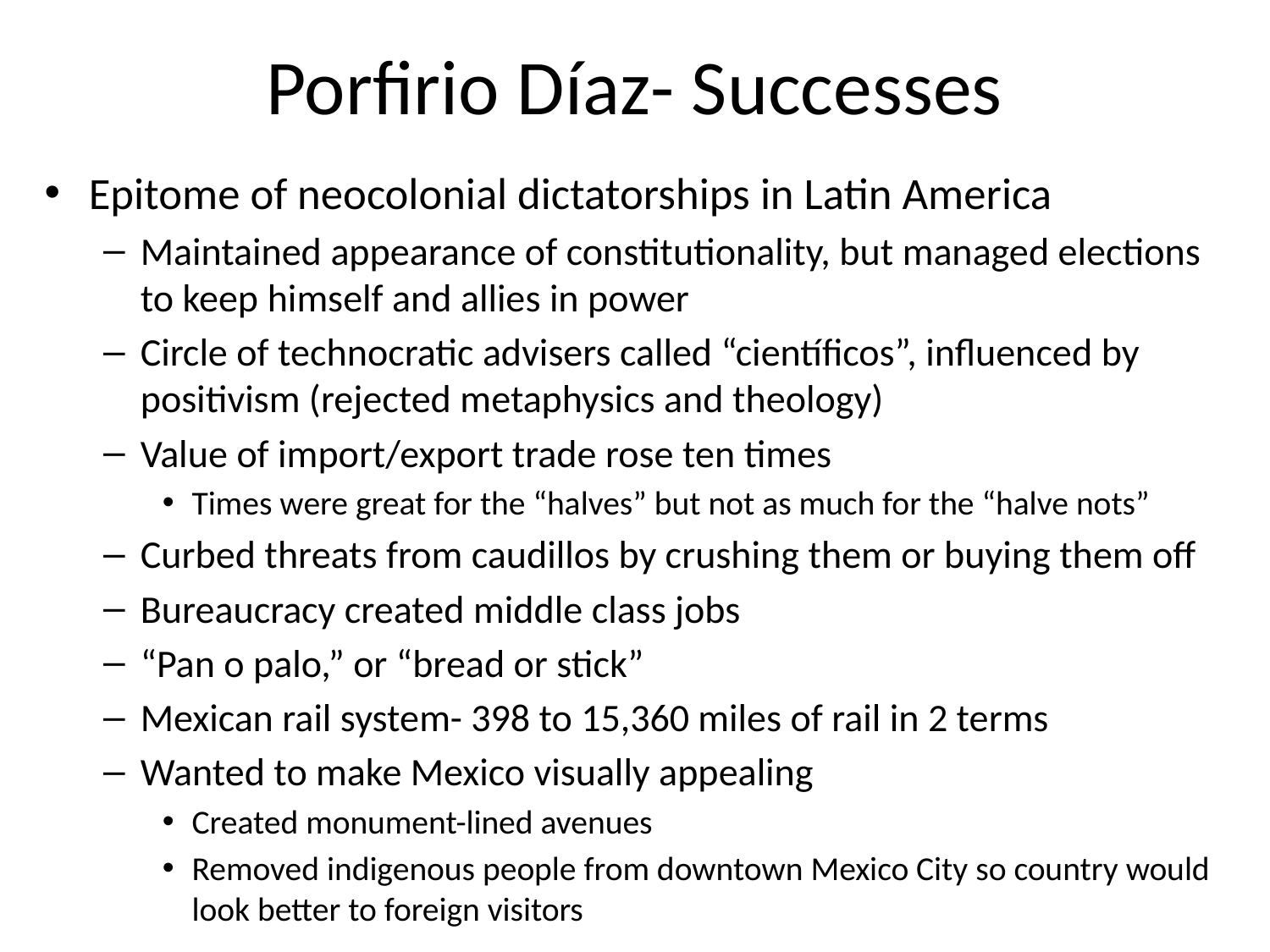

# Porfirio Díaz- Successes
Epitome of neocolonial dictatorships in Latin America
Maintained appearance of constitutionality, but managed elections to keep himself and allies in power
Circle of technocratic advisers called “científicos”, influenced by positivism (rejected metaphysics and theology)
Value of import/export trade rose ten times
Times were great for the “halves” but not as much for the “halve nots”
Curbed threats from caudillos by crushing them or buying them off
Bureaucracy created middle class jobs
“Pan o palo,” or “bread or stick”
Mexican rail system- 398 to 15,360 miles of rail in 2 terms
Wanted to make Mexico visually appealing
Created monument-lined avenues
Removed indigenous people from downtown Mexico City so country would look better to foreign visitors